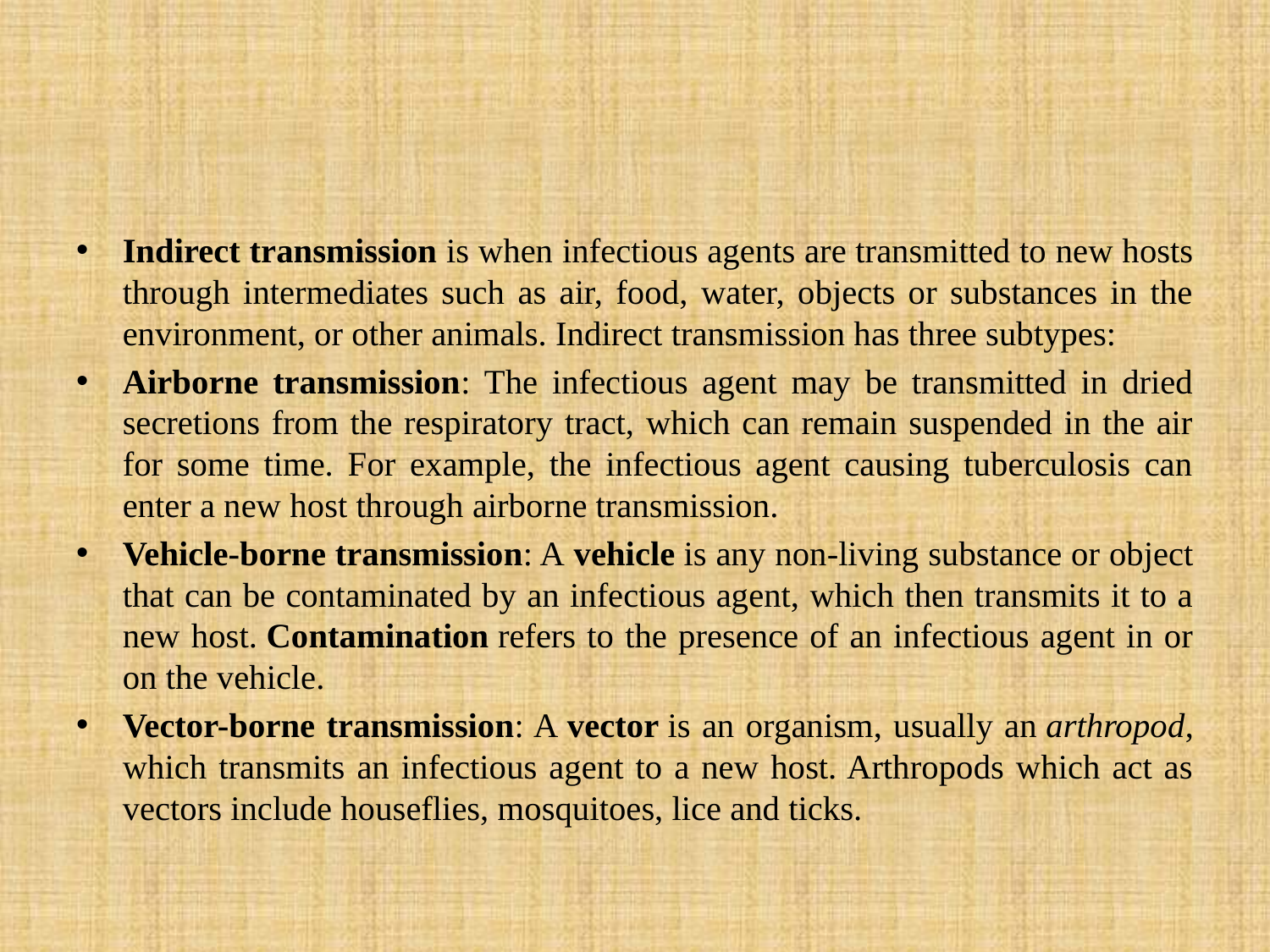

#
Indirect transmission is when infectious agents are transmitted to new hosts through intermediates such as air, food, water, objects or substances in the environment, or other animals. Indirect transmission has three subtypes:
Airborne transmission: The infectious agent may be transmitted in dried secretions from the respiratory tract, which can remain suspended in the air for some time. For example, the infectious agent causing tuberculosis can enter a new host through airborne transmission.
Vehicle-borne transmission: A vehicle is any non-living substance or object that can be contaminated by an infectious agent, which then transmits it to a new host. Contamination refers to the presence of an infectious agent in or on the vehicle.
Vector-borne transmission: A vector is an organism, usually an arthropod, which transmits an infectious agent to a new host. Arthropods which act as vectors include houseflies, mosquitoes, lice and ticks.